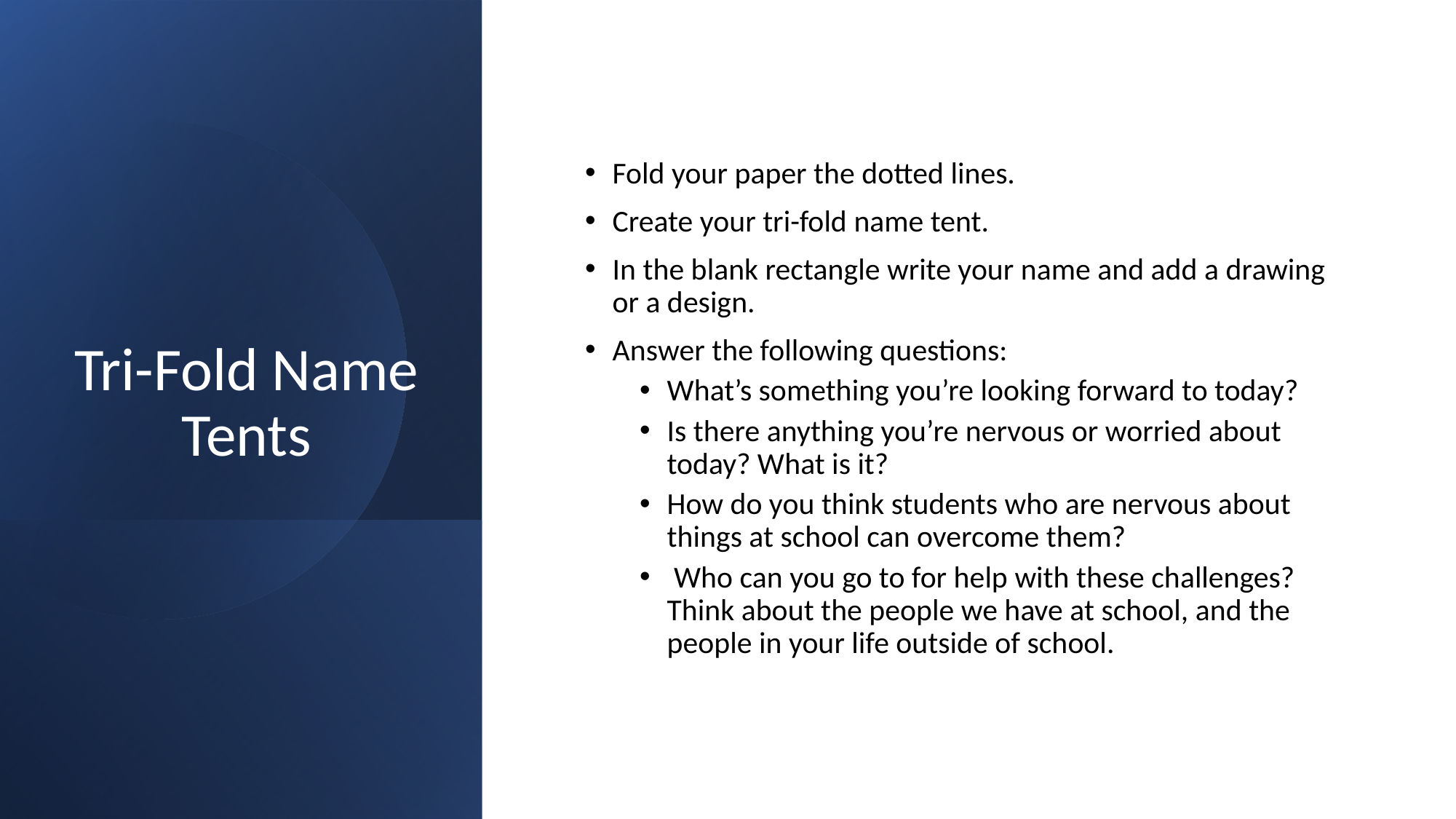

# Tri-Fold Name Tents
Fold your paper the dotted lines.
Create your tri-fold name tent.
In the blank rectangle write your name and add a drawing or a design.
Answer the following questions:
What’s something you’re looking forward to today?
Is there anything you’re nervous or worried about today? What is it?
How do you think students who are nervous about things at school can overcome them?
 Who can you go to for help with these challenges? Think about the people we have at school, and the people in your life outside of school.